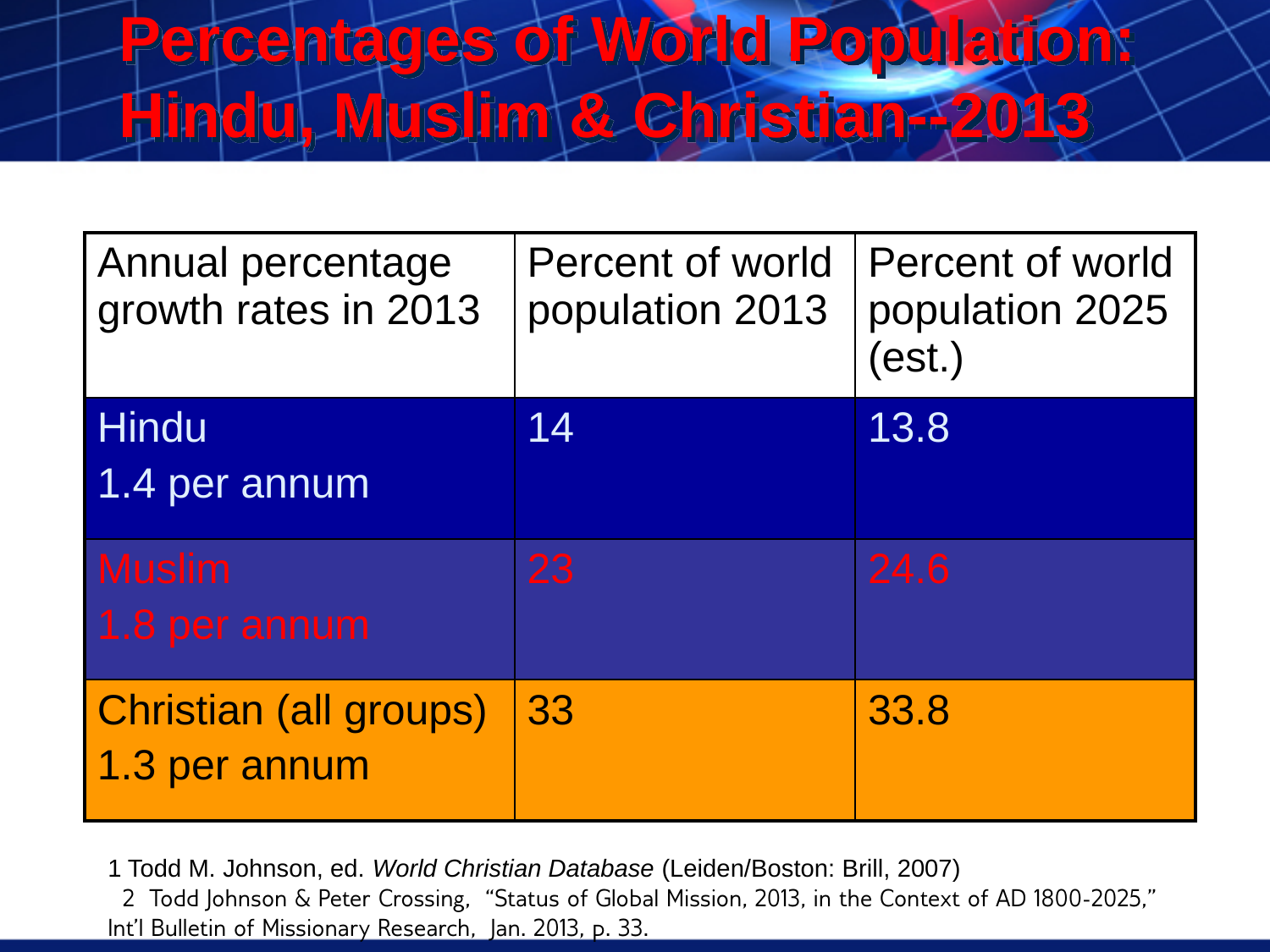

Percentages of World Population: Hindu, Muslim & Christian--2013
| Annual percentage growth rates in 2013 | Percent of world population 2013 | Percent of world population 2025 (est.) |
| --- | --- | --- |
| Hindu 1.4 per annum | 14 | 13.8 |
| Muslim 1.8 per annum | 23 | 24.6 |
| Christian (all groups) 1.3 per annum | 33 | 33.8 |
1 Todd M. Johnson, ed. World Christian Database (Leiden/Boston: Brill, 2007)                                  2  Todd Johnson & Peter Crossing,  “Status of Global Mission, 2013, in the Context of AD 1800-2025,” Int’l Bulletin of Missionary Research,  Jan. 2013, p. 33.